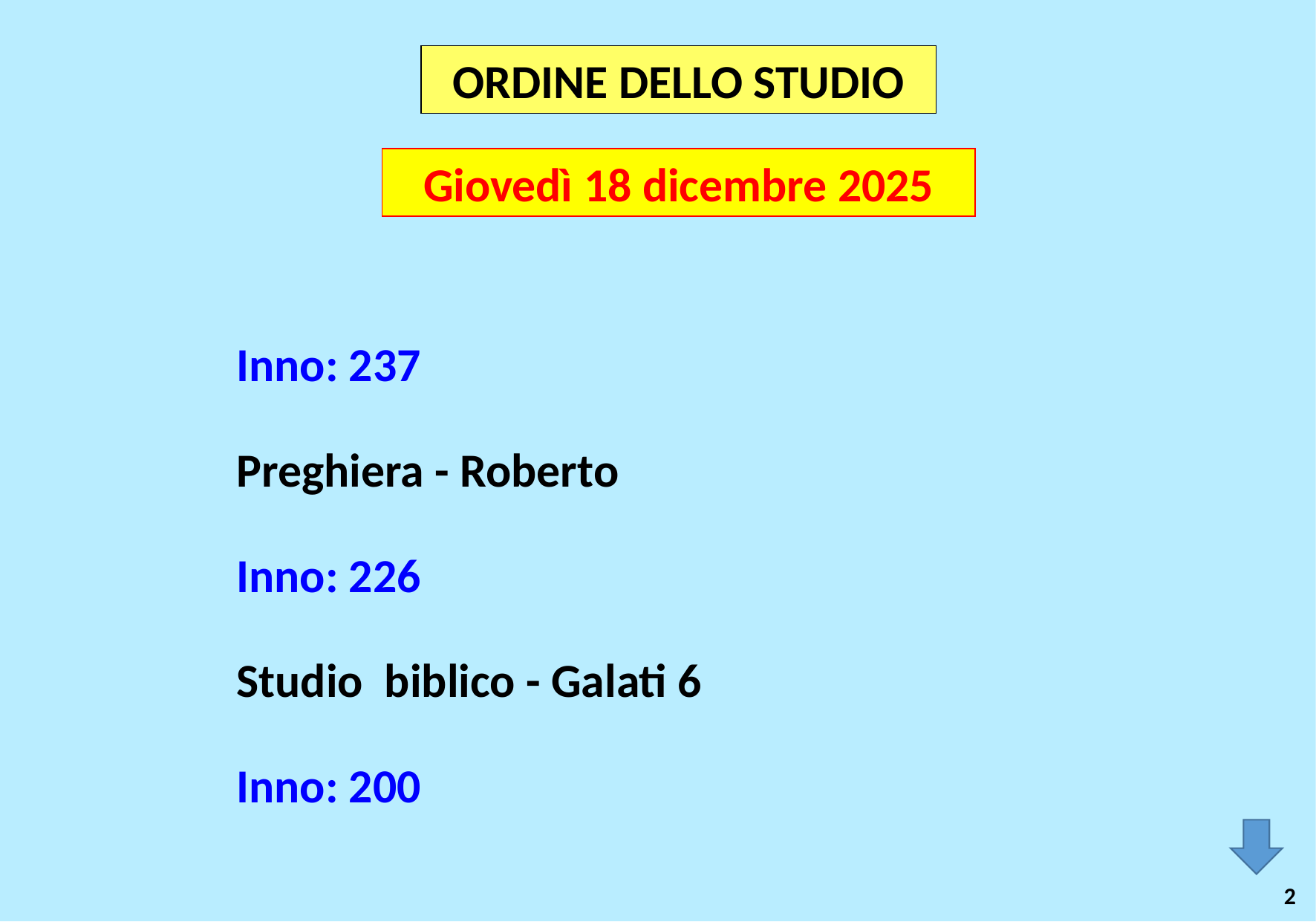

ORDINE DELLO STUDIO
Giovedì 18 dicembre 2025
Inno: 237
Preghiera - Roberto
Inno: 226
Studio  biblico - Galati 6
Inno: 200

2